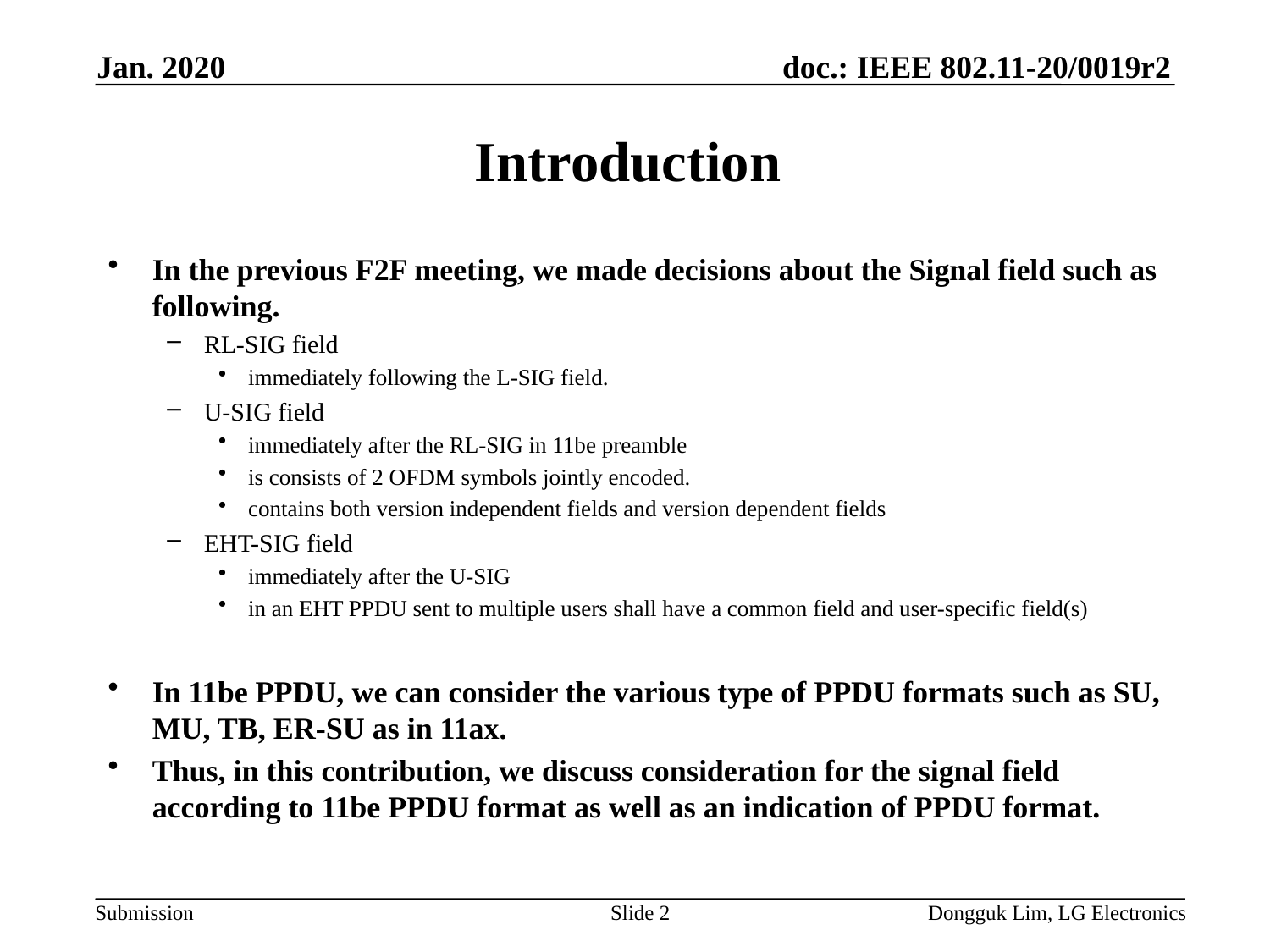

Jan. 2020
# Introduction
In the previous F2F meeting, we made decisions about the Signal field such as following.
RL-SIG field
immediately following the L-SIG field.
U-SIG field
immediately after the RL-SIG in 11be preamble
is consists of 2 OFDM symbols jointly encoded.
contains both version independent fields and version dependent fields
EHT-SIG field
immediately after the U-SIG
in an EHT PPDU sent to multiple users shall have a common field and user-specific field(s)

In 11be PPDU, we can consider the various type of PPDU formats such as SU, MU, TB, ER-SU as in 11ax.
Thus, in this contribution, we discuss consideration for the signal field according to 11be PPDU format as well as an indication of PPDU format.
Slide 2
Dongguk Lim, LG Electronics